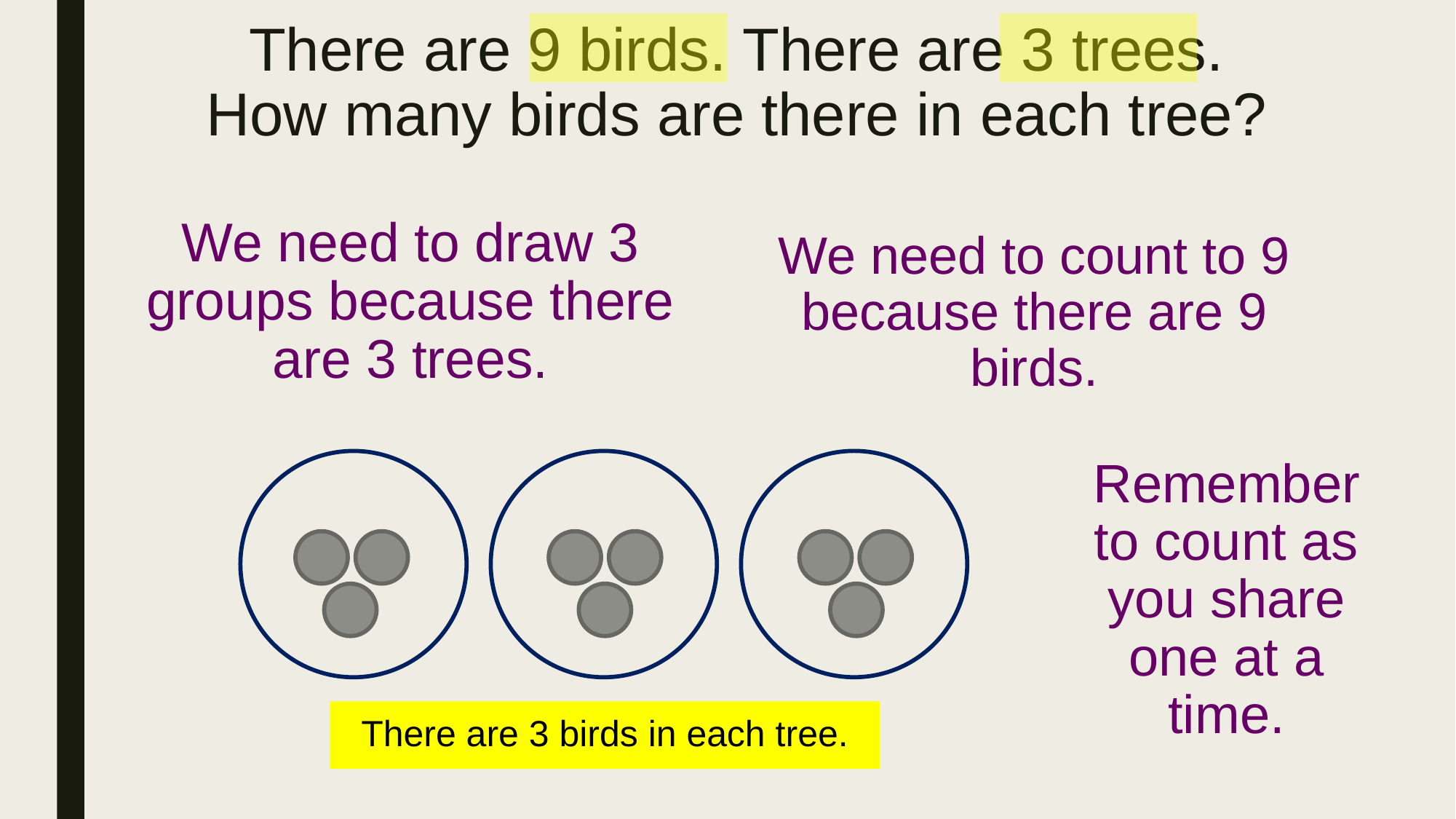

# There are 9 birds. There are 3 trees. How many birds are there in each tree?

We need to draw 3 groups because there are 3 trees.
We need to count to 9 because there are 9 birds.

Remember to count as you share one at a time.

There are 3 birds in each tree.